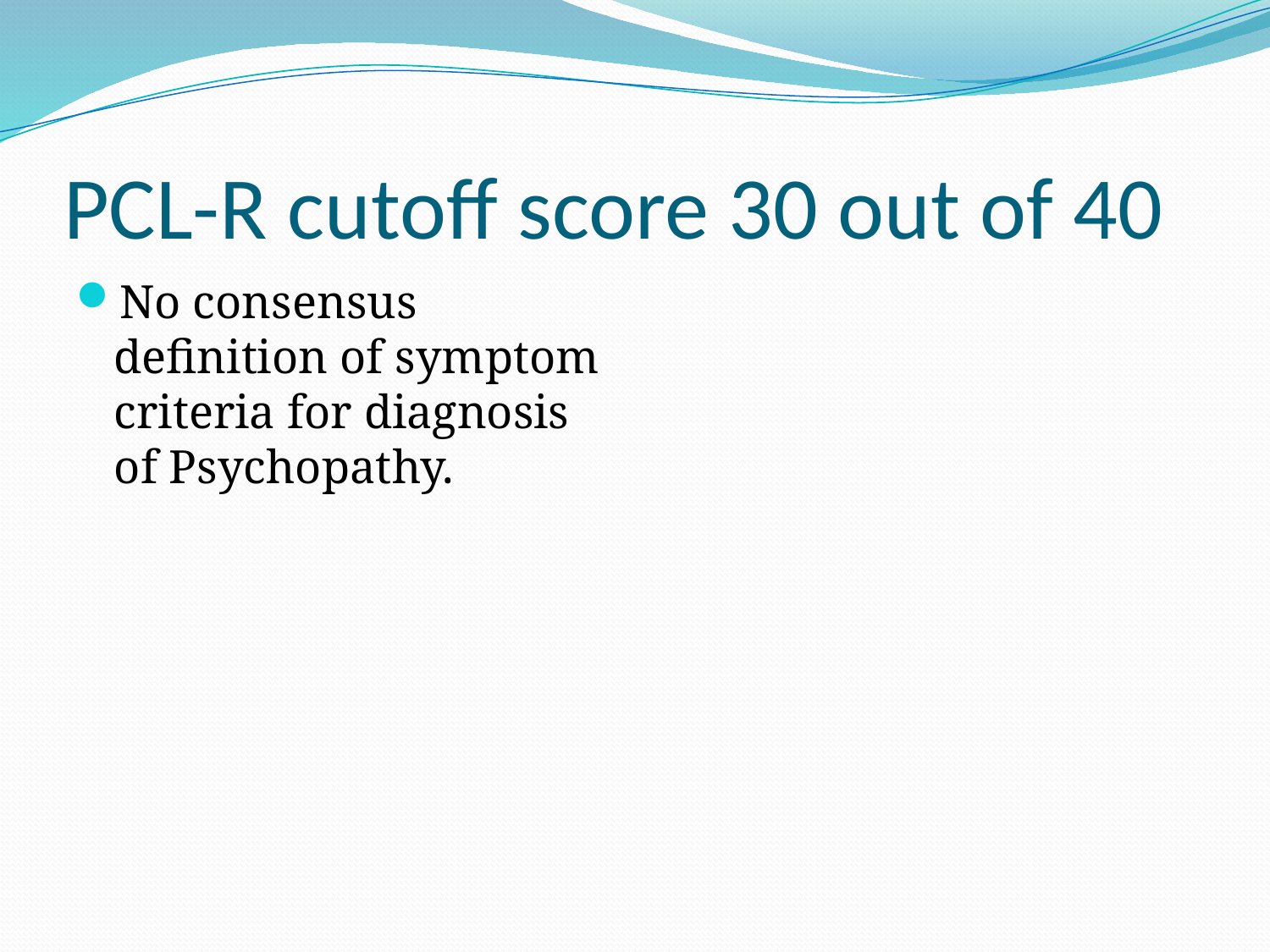

# PCL-R cutoff score 30 out of 40
No consensus definition of symptom criteria for diagnosis of Psychopathy.